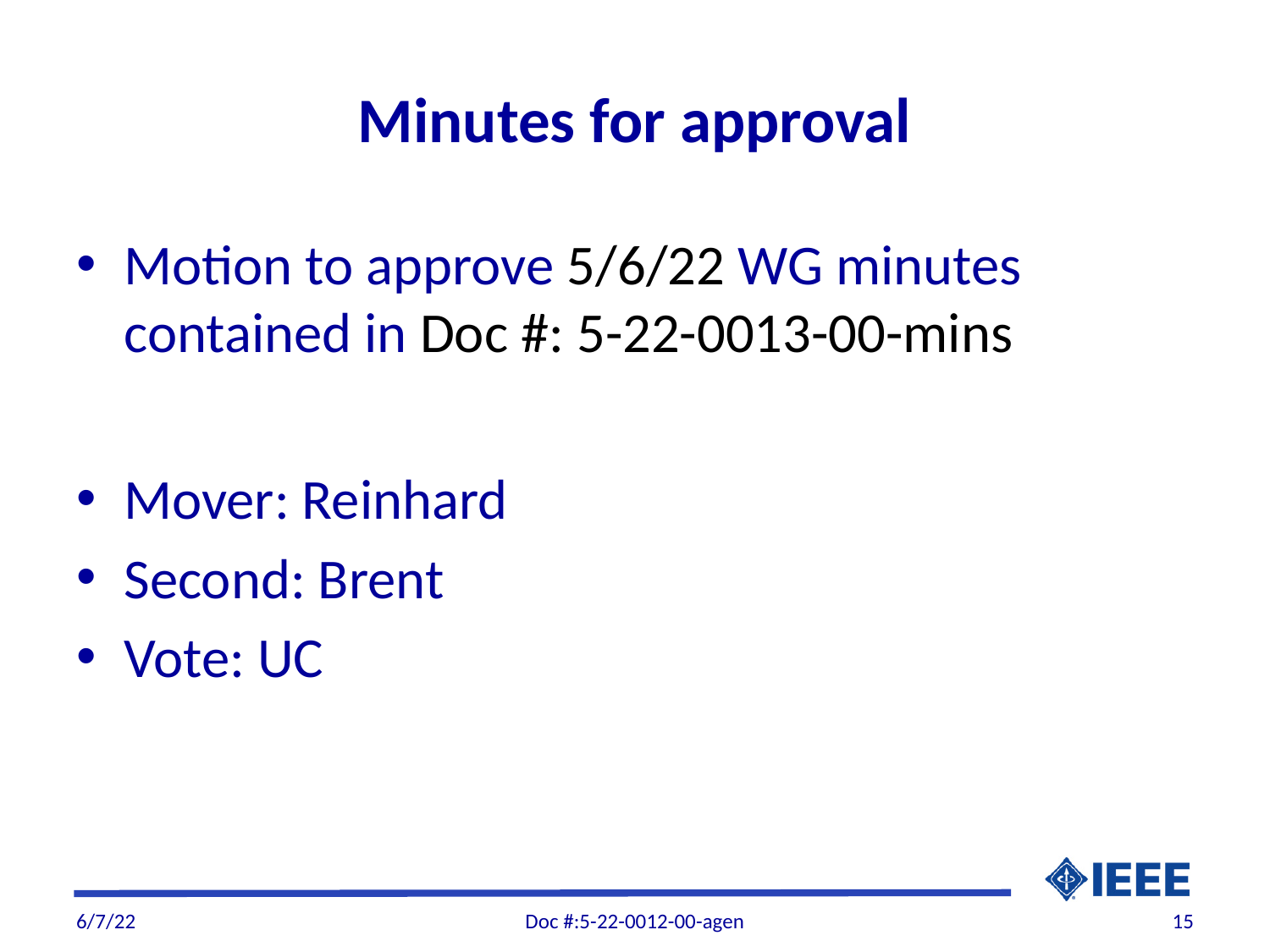

# Minutes for approval
Motion to approve 5/6/22 WG minutes contained in Doc #: 5-22-0013-00-mins

Mover: Reinhard
Second: Brent
Vote: UC

6/7/22
Doc #:5-22-0012-00-agen
15